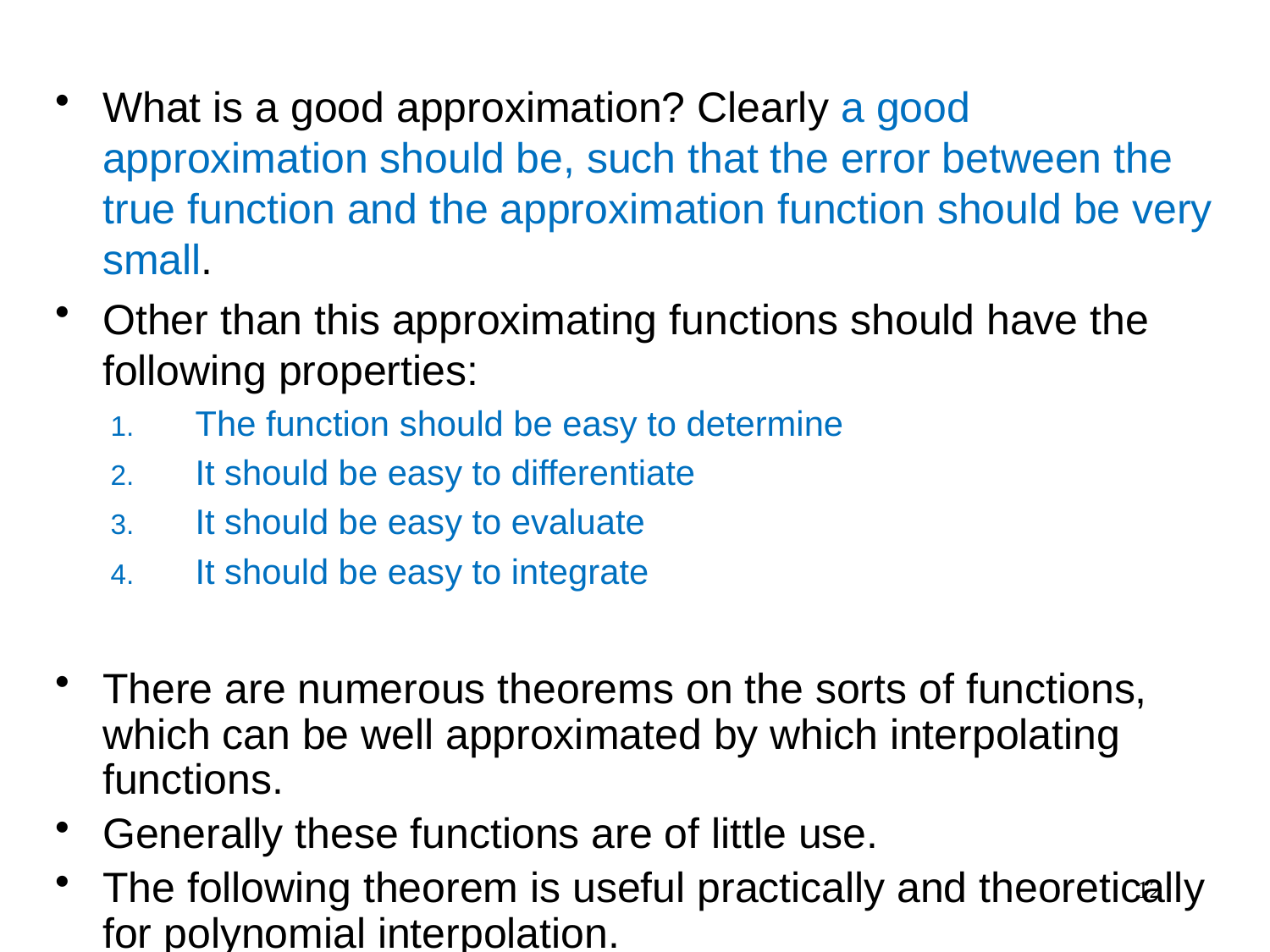

What is a good approximation? Clearly a good approximation should be, such that the error between the true function and the approximation function should be very small.
Other than this approximating functions should have the following properties:
The function should be easy to determine
It should be easy to differentiate
It should be easy to evaluate
It should be easy to integrate

There are numerous theorems on the sorts of functions, which can be well approximated by which interpolating functions.
Generally these functions are of little use.
The following theorem is useful practically and theoretically for polynomial interpolation.

12